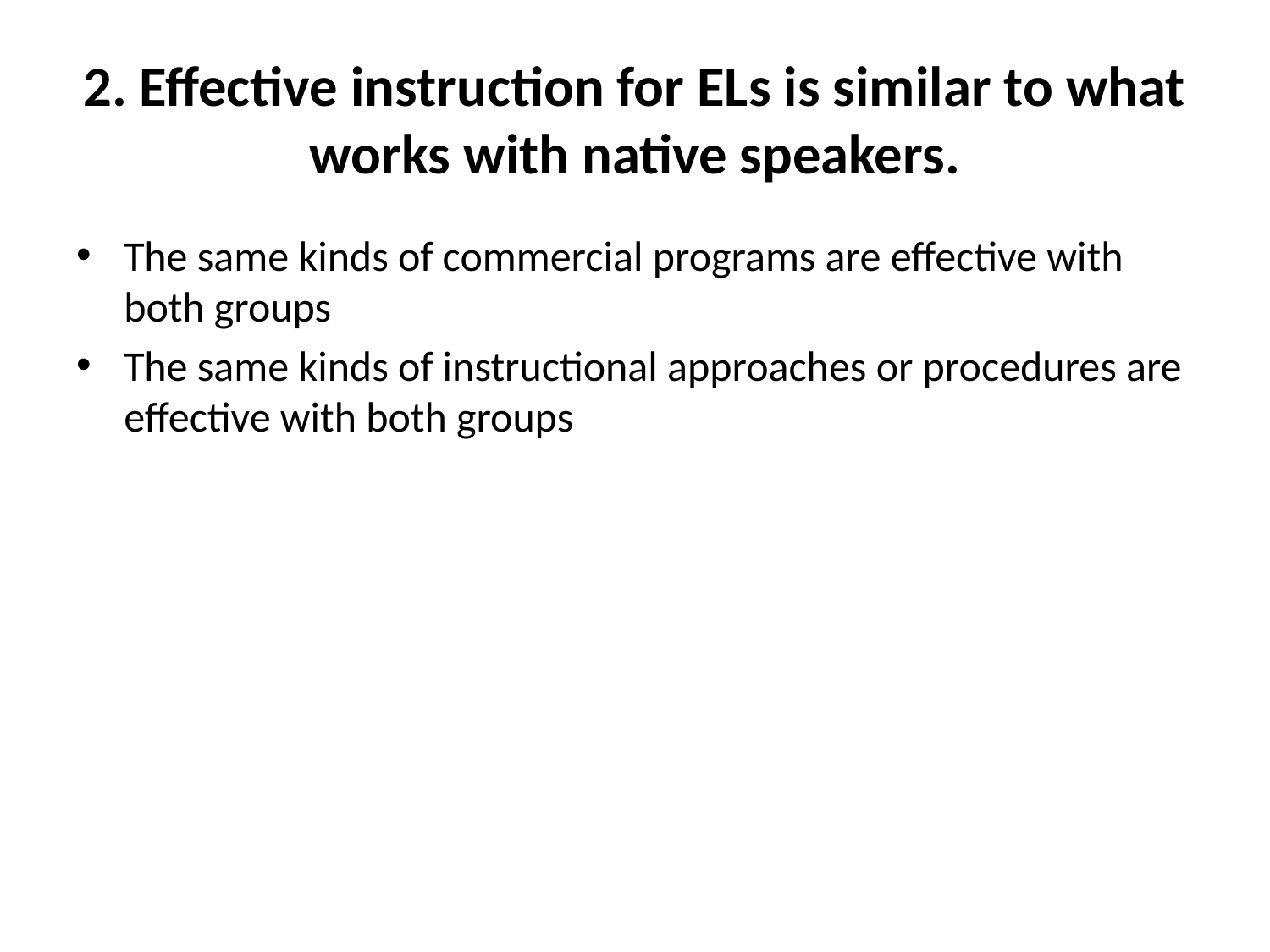

# 2. Effective instruction for ELs is similar to what works with native speakers.
The same kinds of commercial programs are effective with both groups
The same kinds of instructional approaches or procedures are effective with both groups